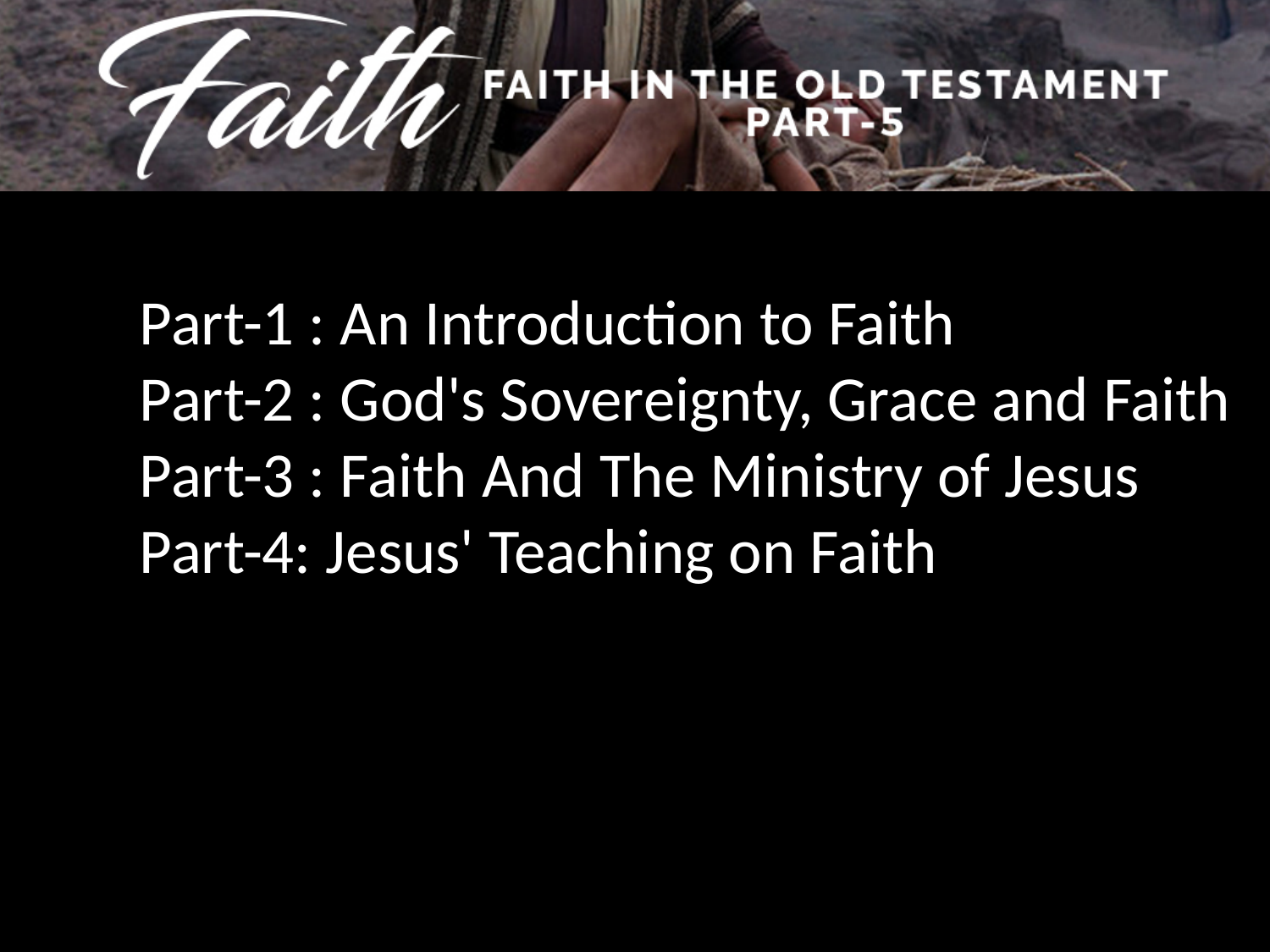

Part-1 : An Introduction to Faith
Part-2 : God's Sovereignty, Grace and Faith
Part-3 : Faith And The Ministry of Jesus
Part-4: Jesus' Teaching on Faith